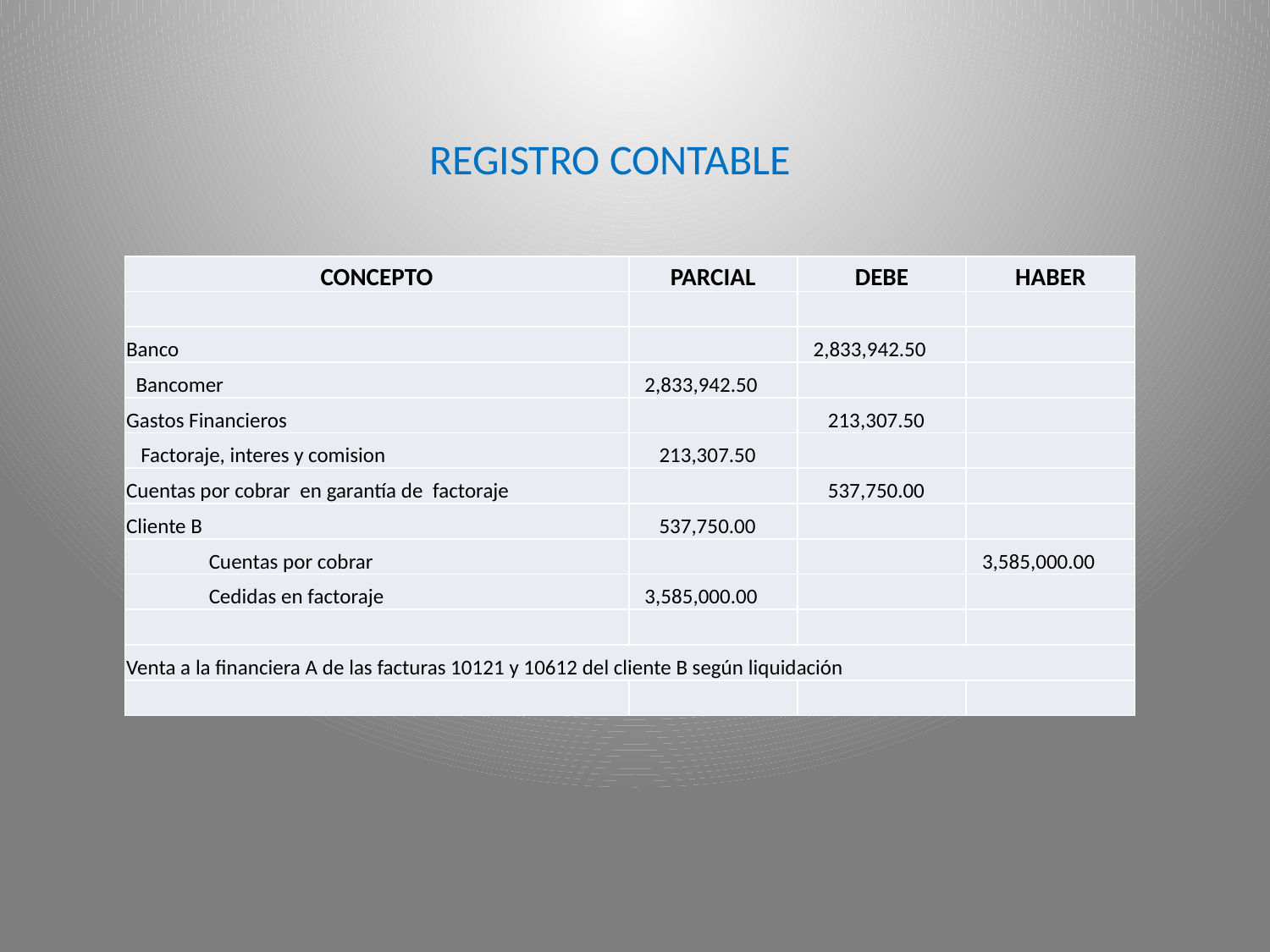

REGISTRO CONTABLE
| CONCEPTO | PARCIAL | DEBE | HABER |
| --- | --- | --- | --- |
|  |  |  |  |
| Banco |  | 2,833,942.50 |  |
| Bancomer | 2,833,942.50 |  |  |
| Gastos Financieros |  | 213,307.50 |  |
| Factoraje, interes y comision | 213,307.50 |  |  |
| Cuentas por cobrar en garantía de factoraje |  | 537,750.00 |  |
| Cliente B | 537,750.00 |  |  |
| Cuentas por cobrar |  |  | 3,585,000.00 |
| Cedidas en factoraje | 3,585,000.00 |  |  |
|  |  |  |  |
| Venta a la financiera A de las facturas 10121 y 10612 del cliente B según liquidación |  |  |  |
|  |  |  |  |